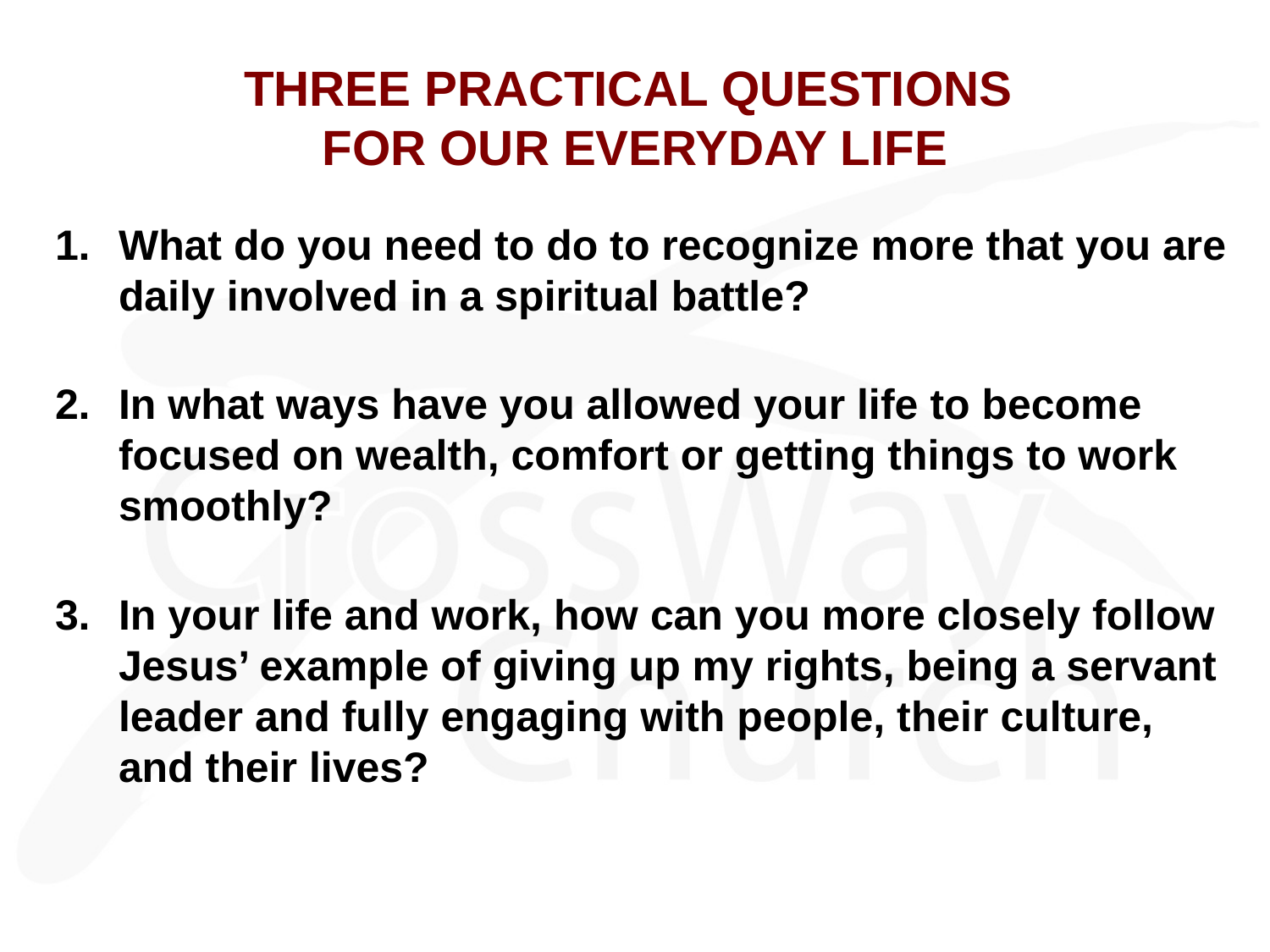

# THREE PRACTICAL QUESTIONS FOR OUR EVERYDAY LIFE
What do you need to do to recognize more that you are daily involved in a spiritual battle?

In what ways have you allowed your life to become focused on wealth, comfort or getting things to work smoothly?

In your life and work, how can you more closely follow Jesus’ example of giving up my rights, being a servant leader and fully engaging with people, their culture, and their lives?